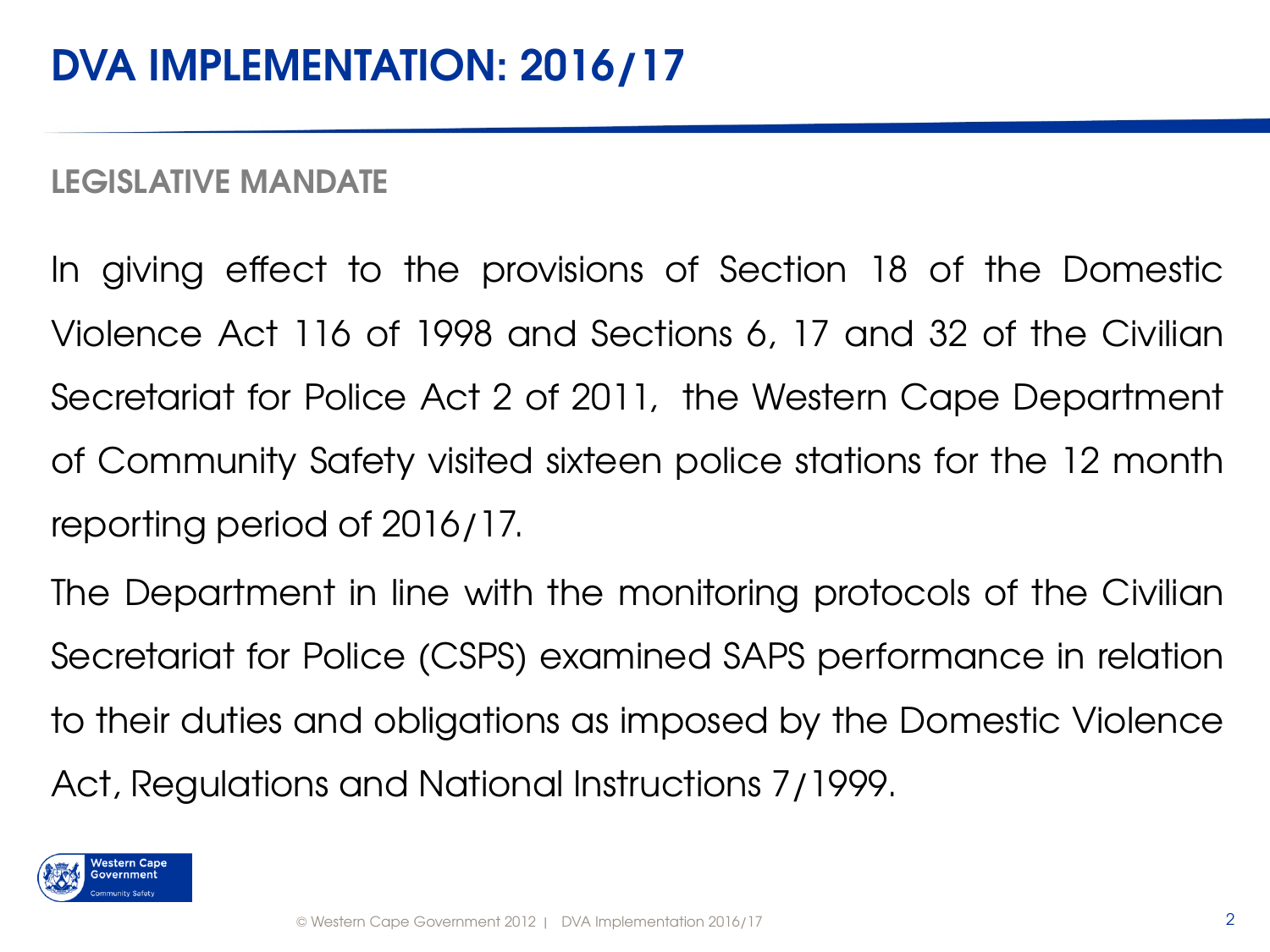

# DVA IMPLEMENTATION: 2016/17
LEGISLATIVE MANDATE
In giving effect to the provisions of Section 18 of the Domestic Violence Act 116 of 1998 and Sections 6, 17 and 32 of the Civilian Secretariat for Police Act 2 of 2011,  the Western Cape Department of Community Safety visited sixteen police stations for the 12 month reporting period of 2016/17.
The Department in line with the monitoring protocols of the Civilian Secretariat for Police (CSPS) examined SAPS performance in relation to their duties and obligations as imposed by the Domestic Violence Act, Regulations and National Instructions 7/1999.

DVA Implementation 2016/17
2